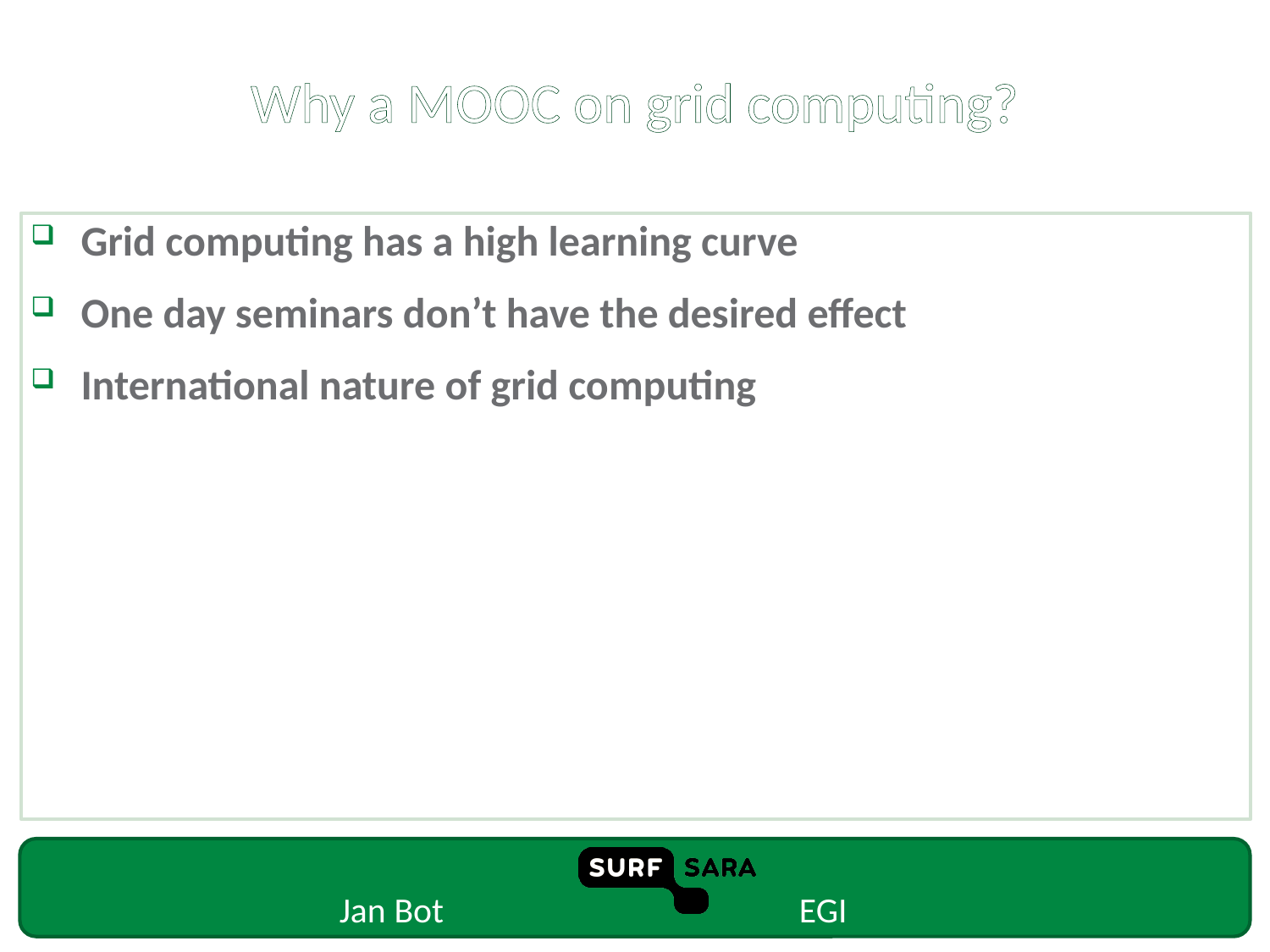

# Why a MOOC on grid computing?
Grid computing has a high learning curve
One day seminars don’t have the desired effect
International nature of grid computing